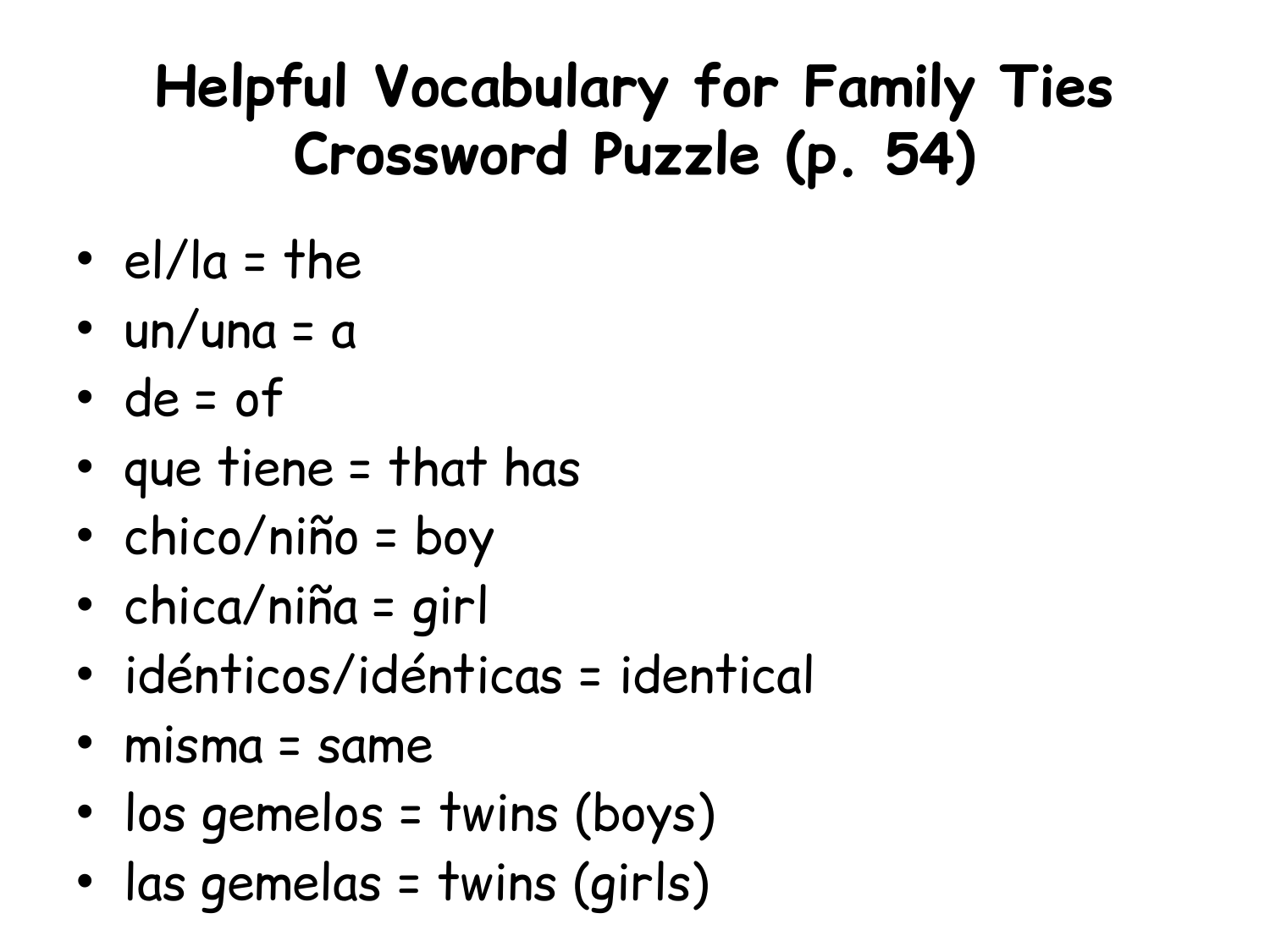

# Helpful Vocabulary for Family Ties Crossword Puzzle (p. 54)
el/la = the
un/una = a
de = of
que tiene = that has
chico/niño = boy
chica/niña = girl
idénticos/idénticas = identical
misma = same
los gemelos = twins (boys)
las gemelas = twins (girls)